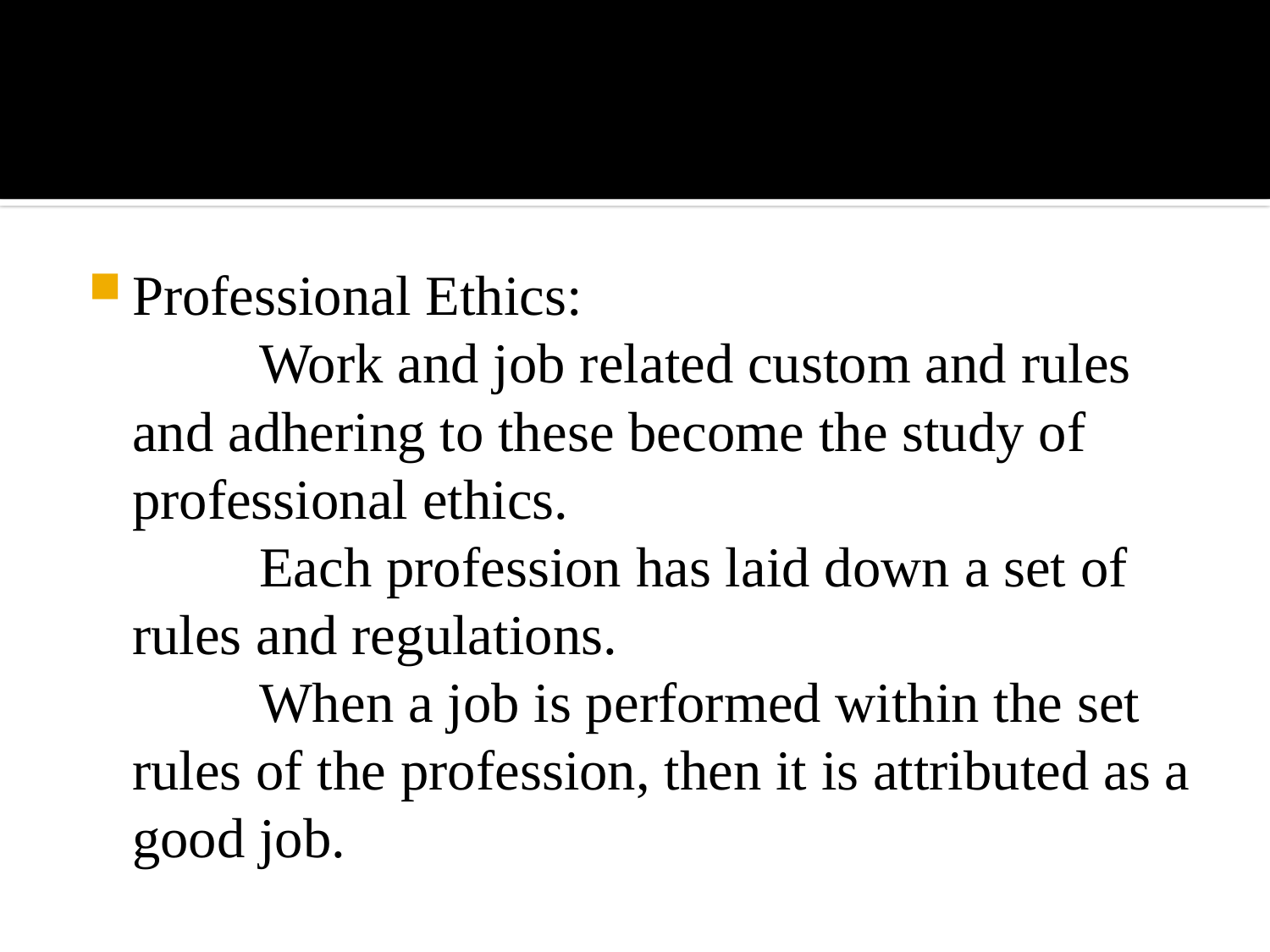

#
Professional Ethics:
		Work and job related custom and rules and adhering to these become the study of professional ethics.
		Each profession has laid down a set of rules and regulations.
		When a job is performed within the set rules of the profession, then it is attributed as a good job.